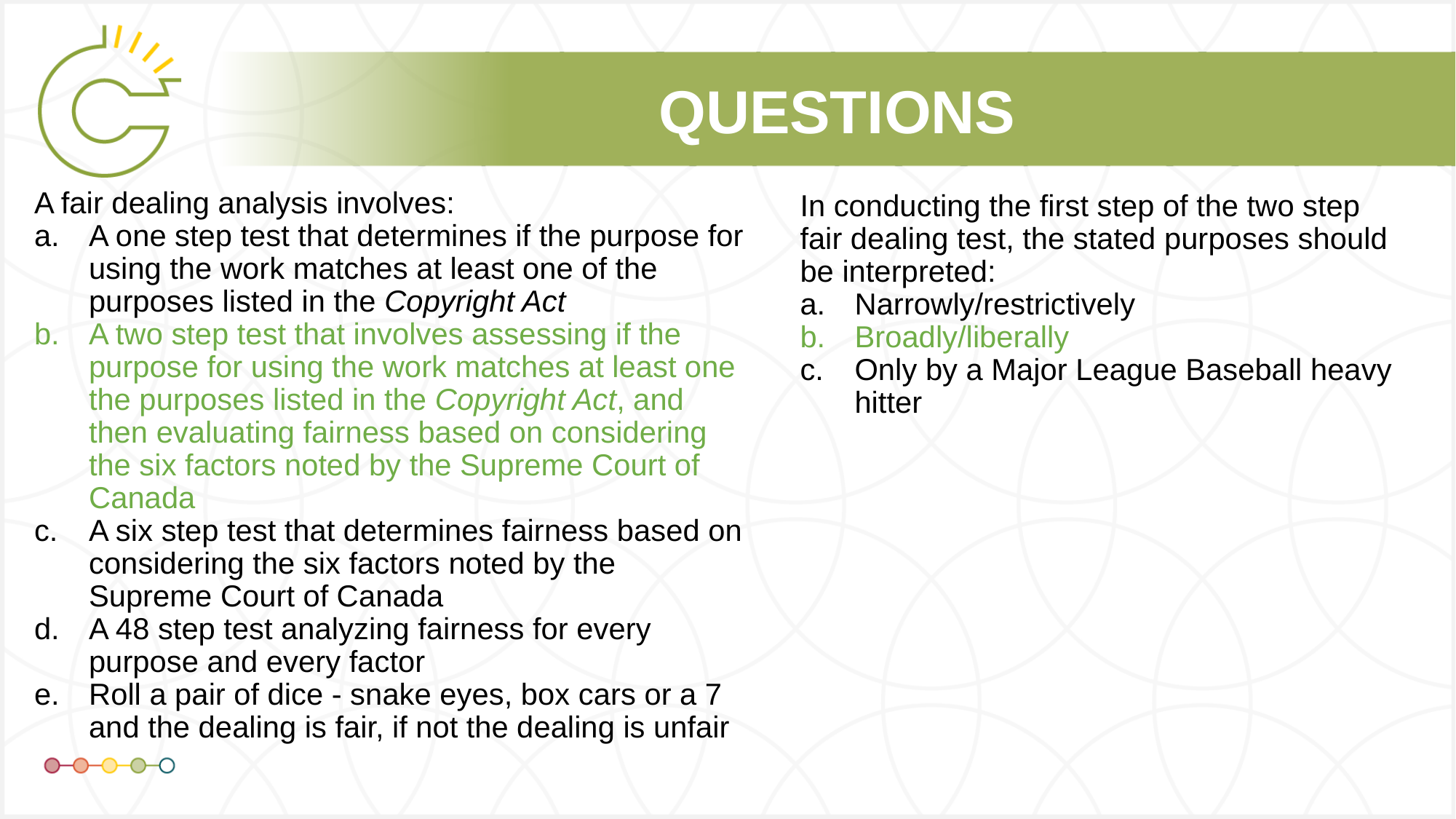

# QUESTIONS
A fair dealing analysis involves:
A one step test that determines if the purpose for using the work matches at least one of the purposes listed in the Copyright Act
A two step test that involves assessing if the purpose for using the work matches at least one the purposes listed in the Copyright Act, and then evaluating fairness based on considering the six factors noted by the Supreme Court of Canada
A six step test that determines fairness based on considering the six factors noted by the Supreme Court of Canada
A 48 step test analyzing fairness for every purpose and every factor
Roll a pair of dice - snake eyes, box cars or a 7 and the dealing is fair, if not the dealing is unfair

In conducting the first step of the two step fair dealing test, the stated purposes should be interpreted:
Narrowly/restrictively
Broadly/liberally
Only by a Major League Baseball heavy hitter